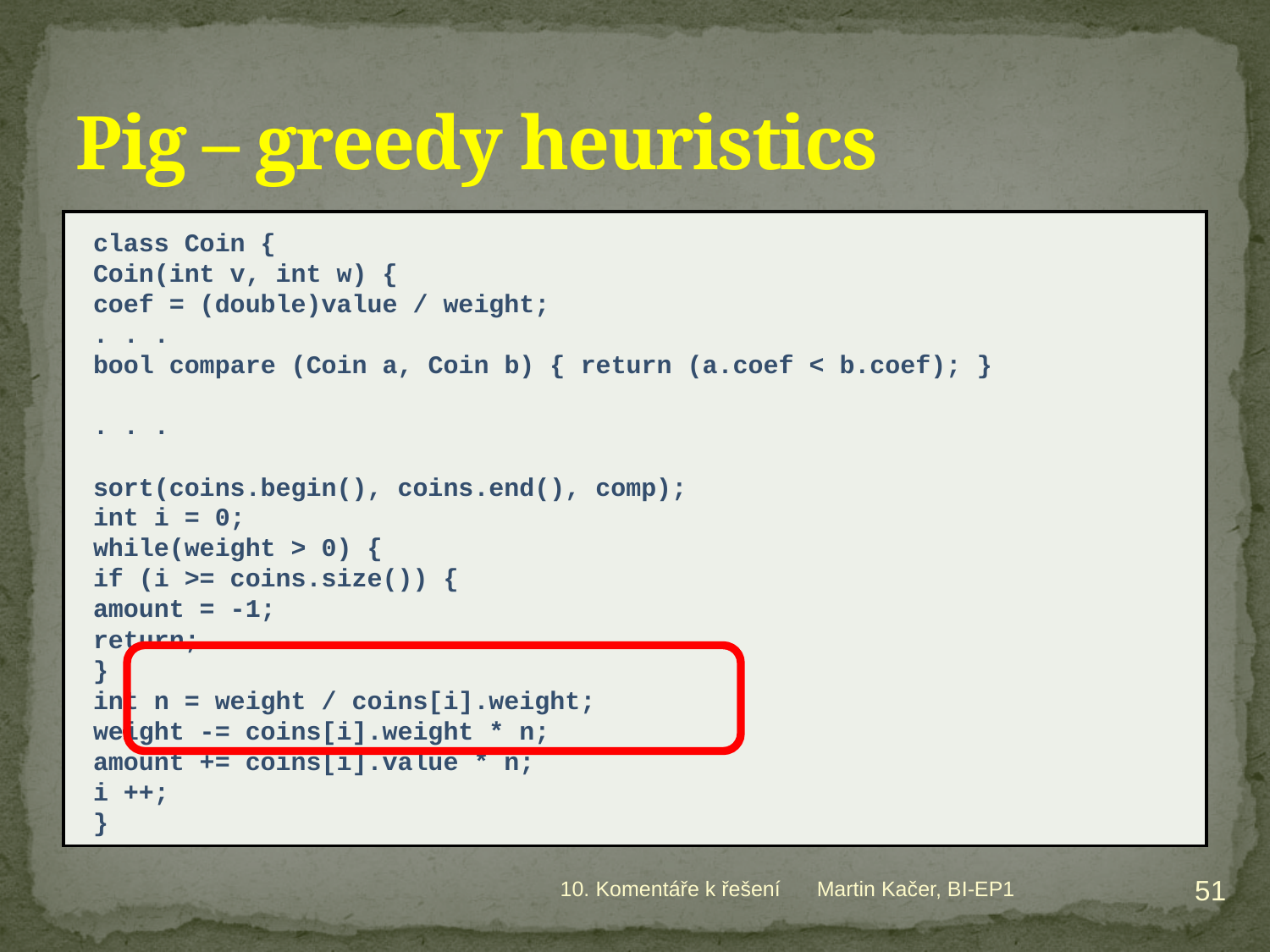

# Pig – greedy heuristics
class Coin {
	Coin(int v, int w) {
		coef = (double)value / weight;
		. . .
bool compare (Coin a, Coin b) { return (a.coef < b.coef); }

. . .

sort(coins.begin(), coins.end(), comp);
int i = 0;
while(weight > 0) {
	if (i >= coins.size()) {
		amount = -1;
		return;
	}
	int n = weight / coins[i].weight;
	weight -= coins[i].weight * n;
	amount += coins[i].value * n;
	i ++;
}

51
10. Komentáře k řešení
Martin Kačer, BI-EP1